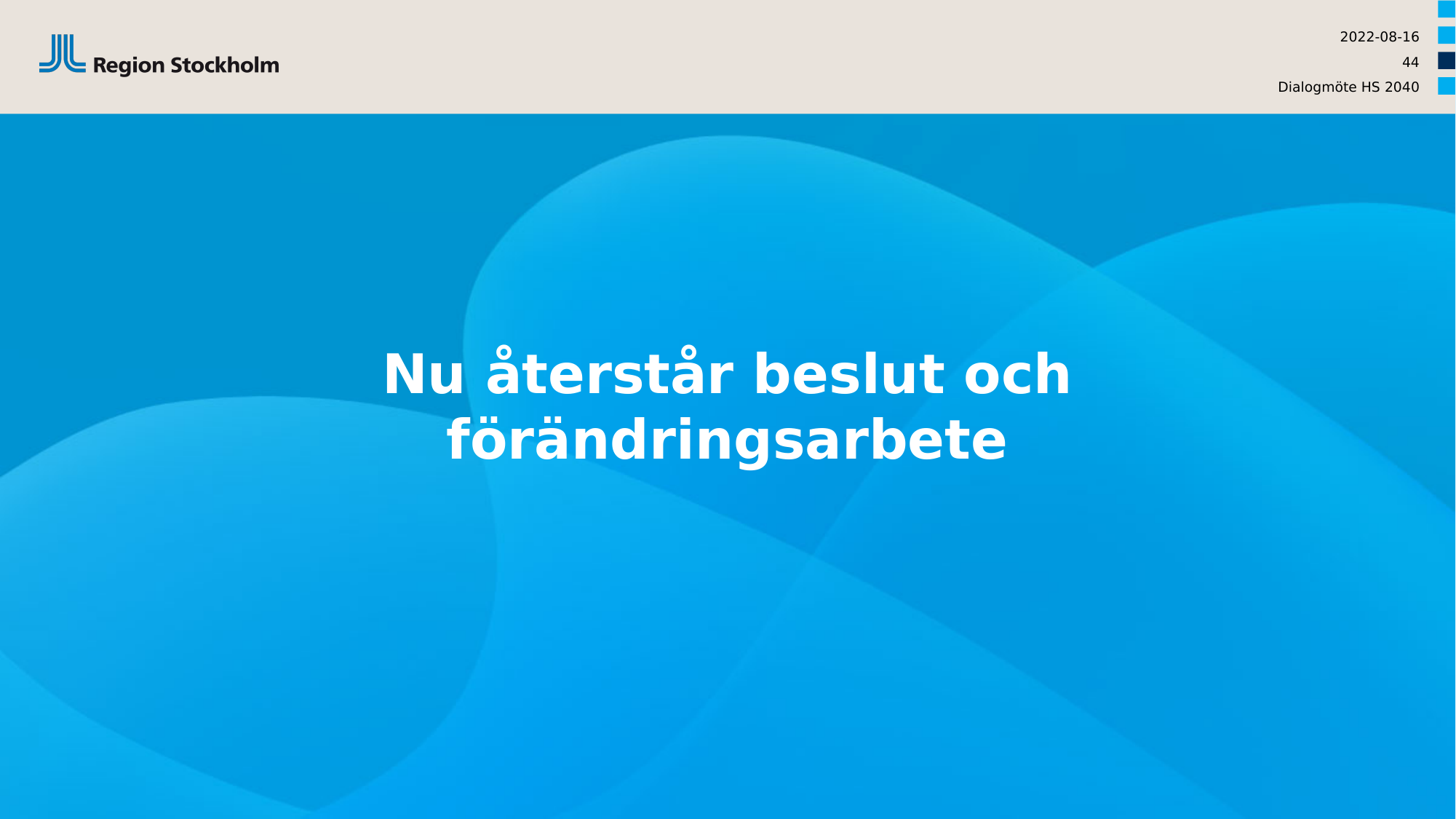

2022-08-16
44
Dialogmöte HS 2040
# Nu återstår beslut och förändringsarbete